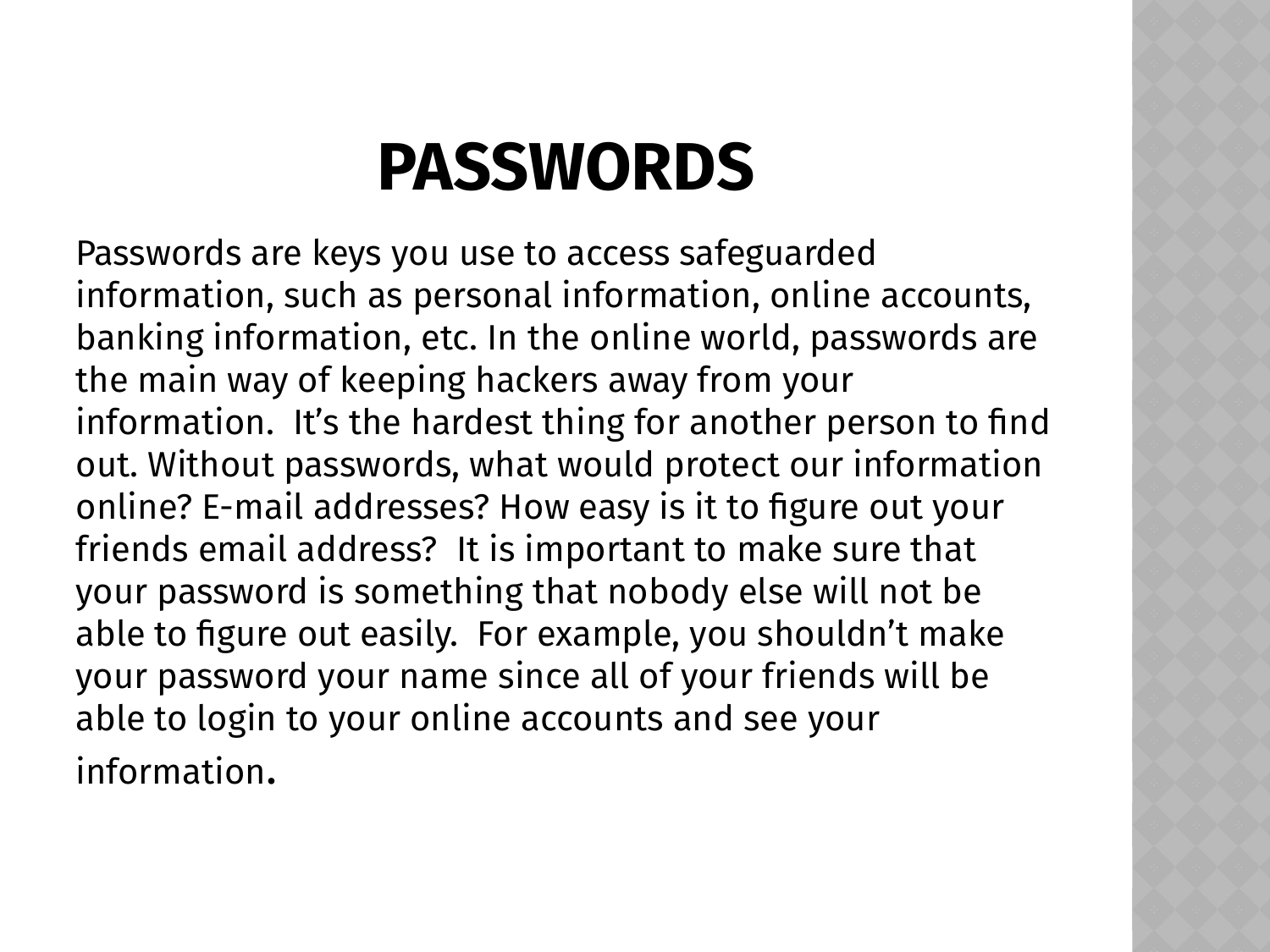

# Passwords
Passwords are keys you use to access safeguarded information, such as personal information, online accounts, banking information, etc. In the online world, passwords are the main way of keeping hackers away from your information.  It’s the hardest thing for another person to find out. Without passwords, what would protect our information online? E-mail addresses? How easy is it to figure out your friends email address?  It is important to make sure that your password is something that nobody else will not be able to figure out easily.  For example, you shouldn’t make your password your name since all of your friends will be able to login to your online accounts and see your information.